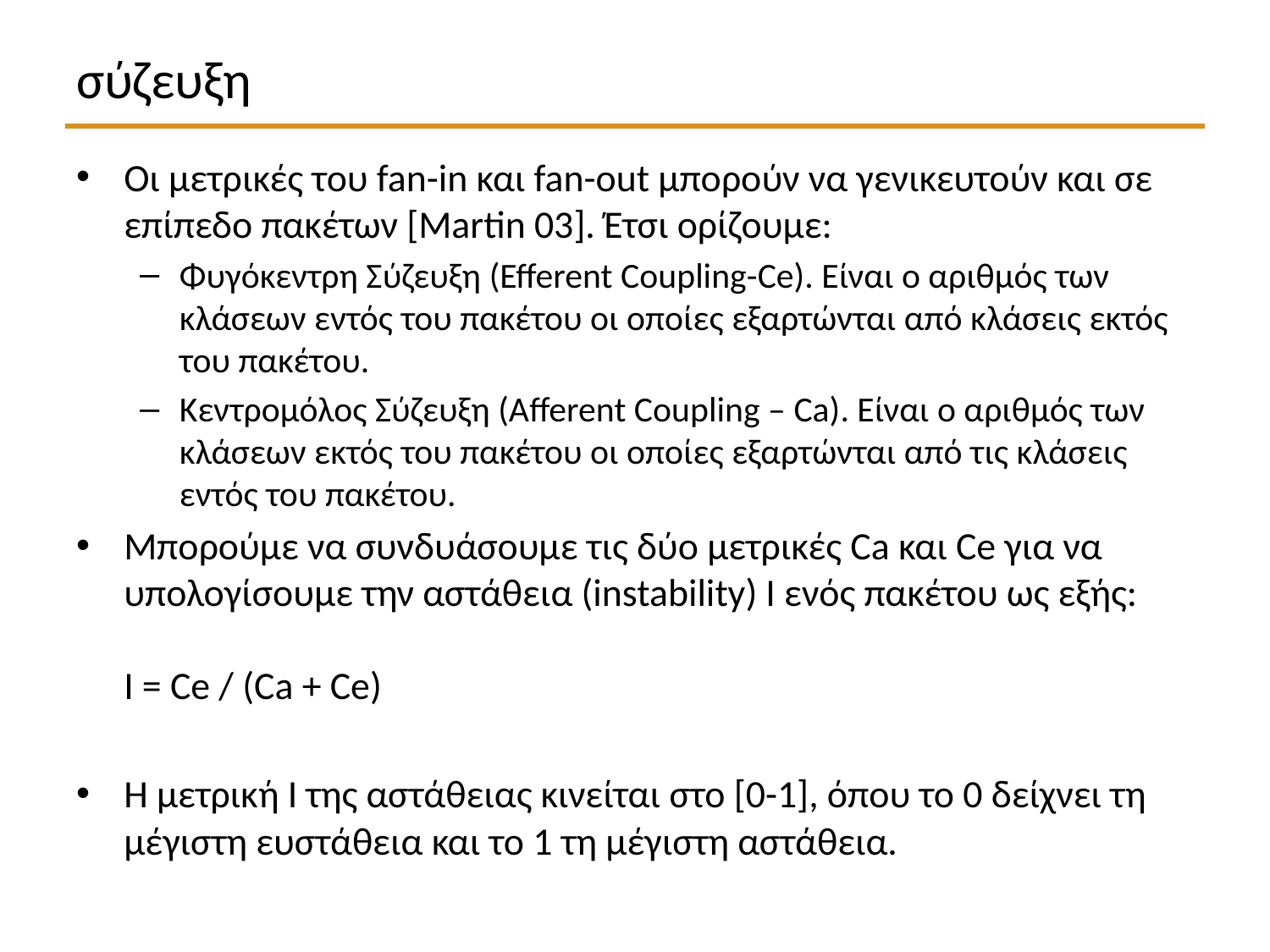

# σύζευξη
Οι μετρικές του fan-in και fan-out μπορούν να γενικευτούν και σε επίπεδο πακέτων [Martin 03]. Έτσι ορίζουμε:
Φυγόκεντρη Σύζευξη (Efferent Coupling-Ce). Είναι ο αριθμός των κλάσεων εντός του πακέτου οι οποίες εξαρτώνται από κλάσεις εκτός του πακέτου.
Κεντρομόλος Σύζευξη (Afferent Coupling – Ca). Είναι ο αριθμός των κλάσεων εκτός του πακέτου οι οποίες εξαρτώνται από τις κλάσεις εντός του πακέτου.
Μπορούμε να συνδυάσουμε τις δύο μετρικές Ca και Ce για να υπολογίσουμε την αστάθεια (instability) I ενός πακέτου ως εξής:
I = Ce / (Ca + Ce)

Η μετρική I της αστάθειας κινείται στο [0-1], όπου το 0 δείχνει τη μέγιστη ευστάθεια και το 1 τη μέγιστη αστάθεια.